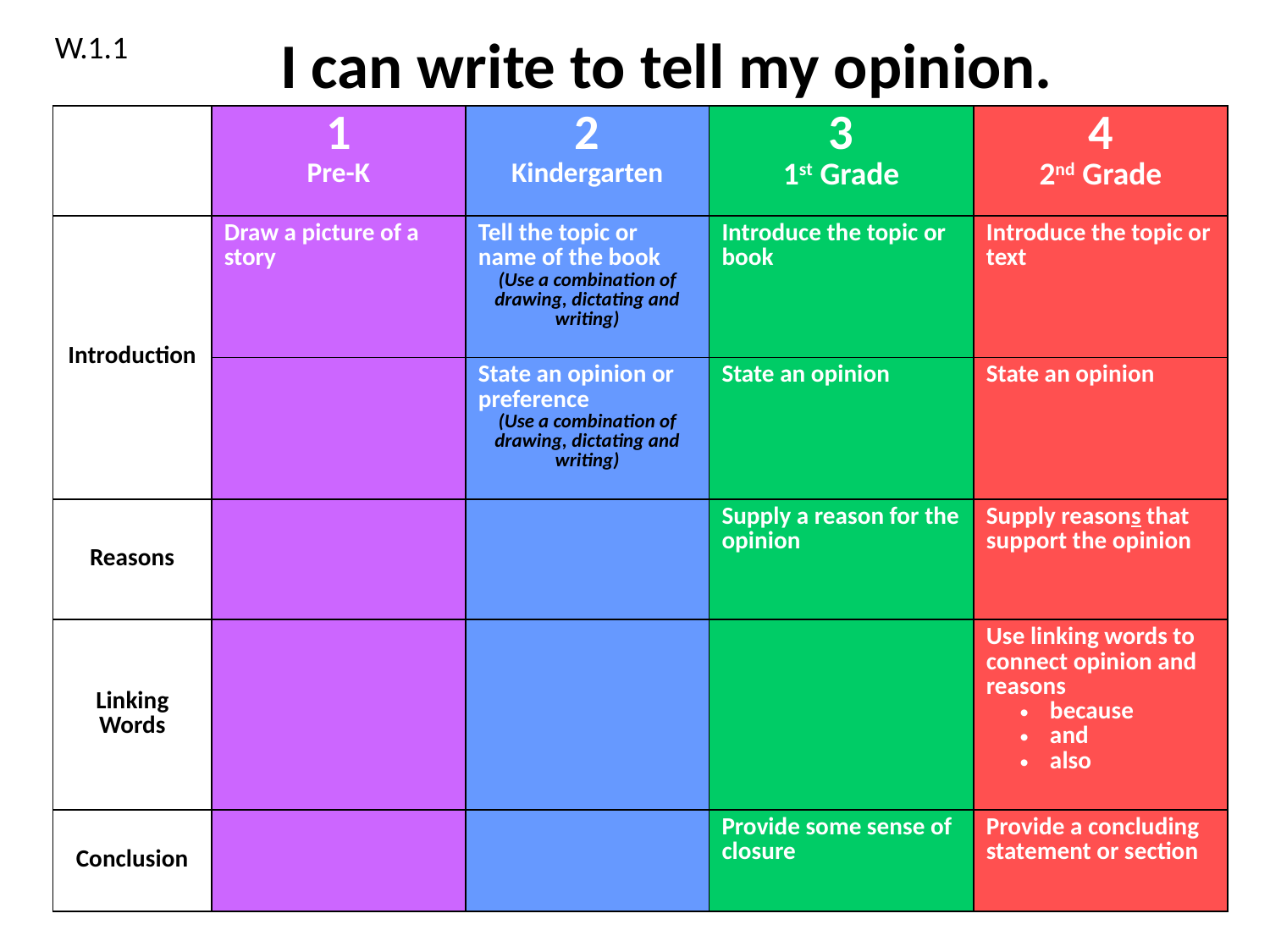

# I can write to tell my opinion.
W.1.1
|  | 1 Pre-K | 2 Kindergarten | 3 1st Grade | 4 2nd Grade |
| --- | --- | --- | --- | --- |
| Introduction | Draw a picture of a story | Tell the topic or name of the book (Use a combination of drawing, dictating and writing) | Introduce the topic or book | Introduce the topic or text |
|  |  | State an opinion or preference (Use a combination of drawing, dictating and writing) | State an opinion | State an opinion |
| Reasons |  |  | Supply a reason for the opinion | Supply reasons that support the opinion |
| Linking Words |  |  |  | Use linking words to connect opinion and reasons because and also |
| Conclusion |  |  | Provide some sense of closure | Provide a concluding statement or section |